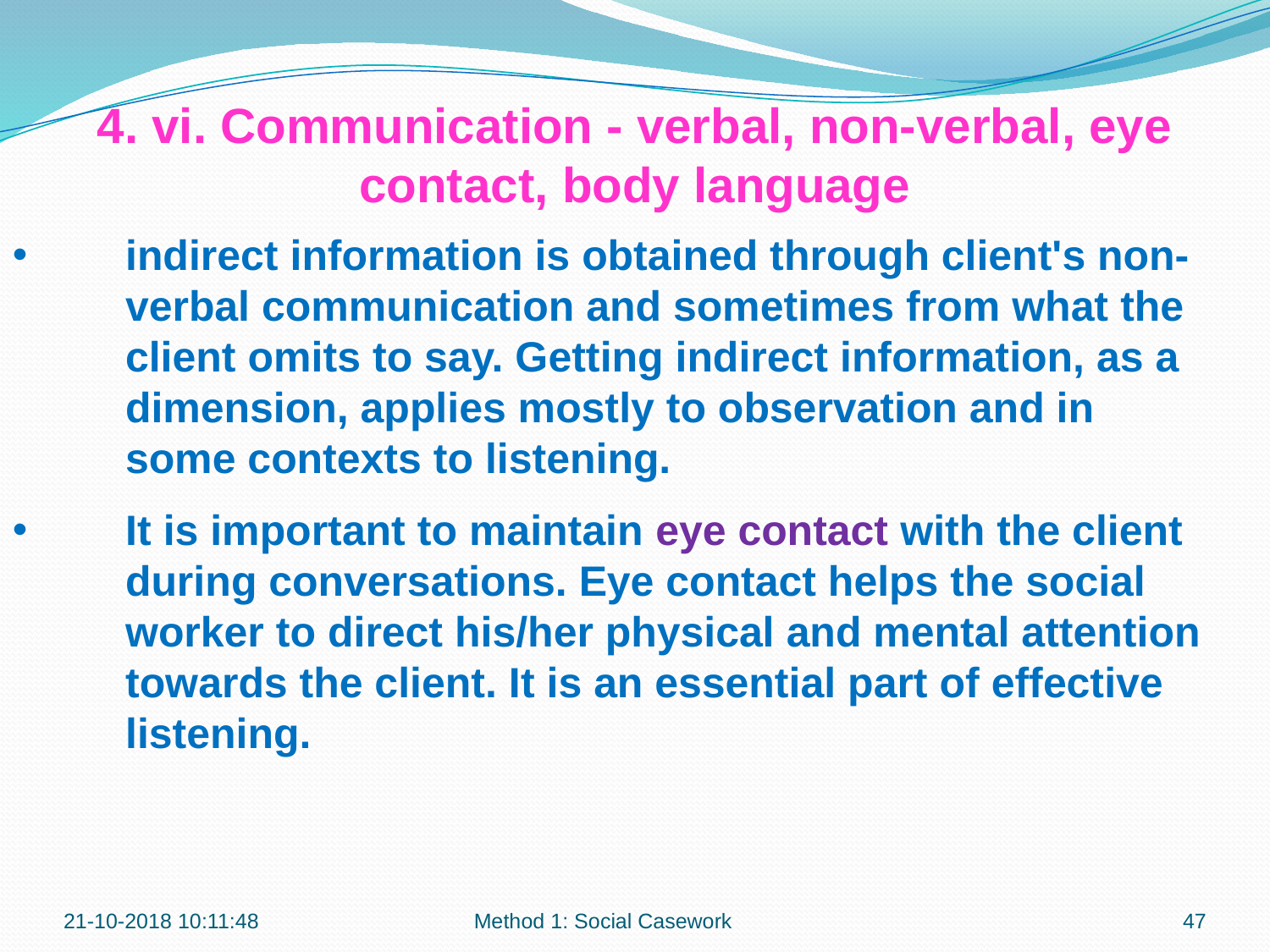

4. vi. Communication - verbal, non-verbal, eye contact, body language
indirect information is obtained through client's non-verbal communication and sometimes from what the client omits to say. Getting indirect information, as a dimension, applies mostly to observation and in some contexts to listening.
It is important to maintain eye contact with the client during conversations. Eye contact helps the social worker to direct his/her physical and mental attention towards the client. It is an essential part of effective listening.
21-10-2018 10:11:48
Method 1: Social Casework
47